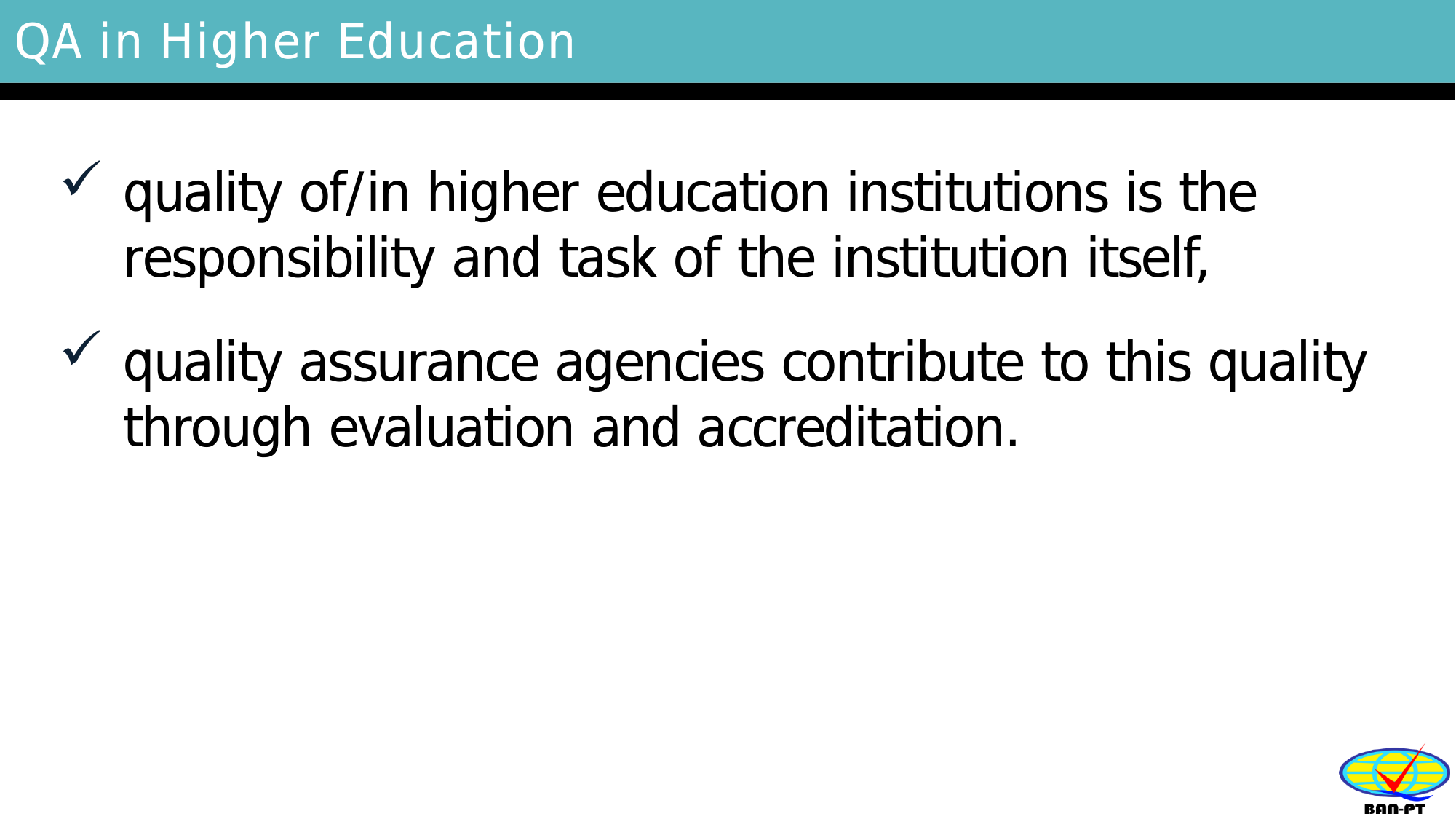

# QA in Higher Education
quality of/in higher education institutions is the responsibility and task of the institution itself,
quality assurance agencies contribute to this quality through evaluation and accreditation.